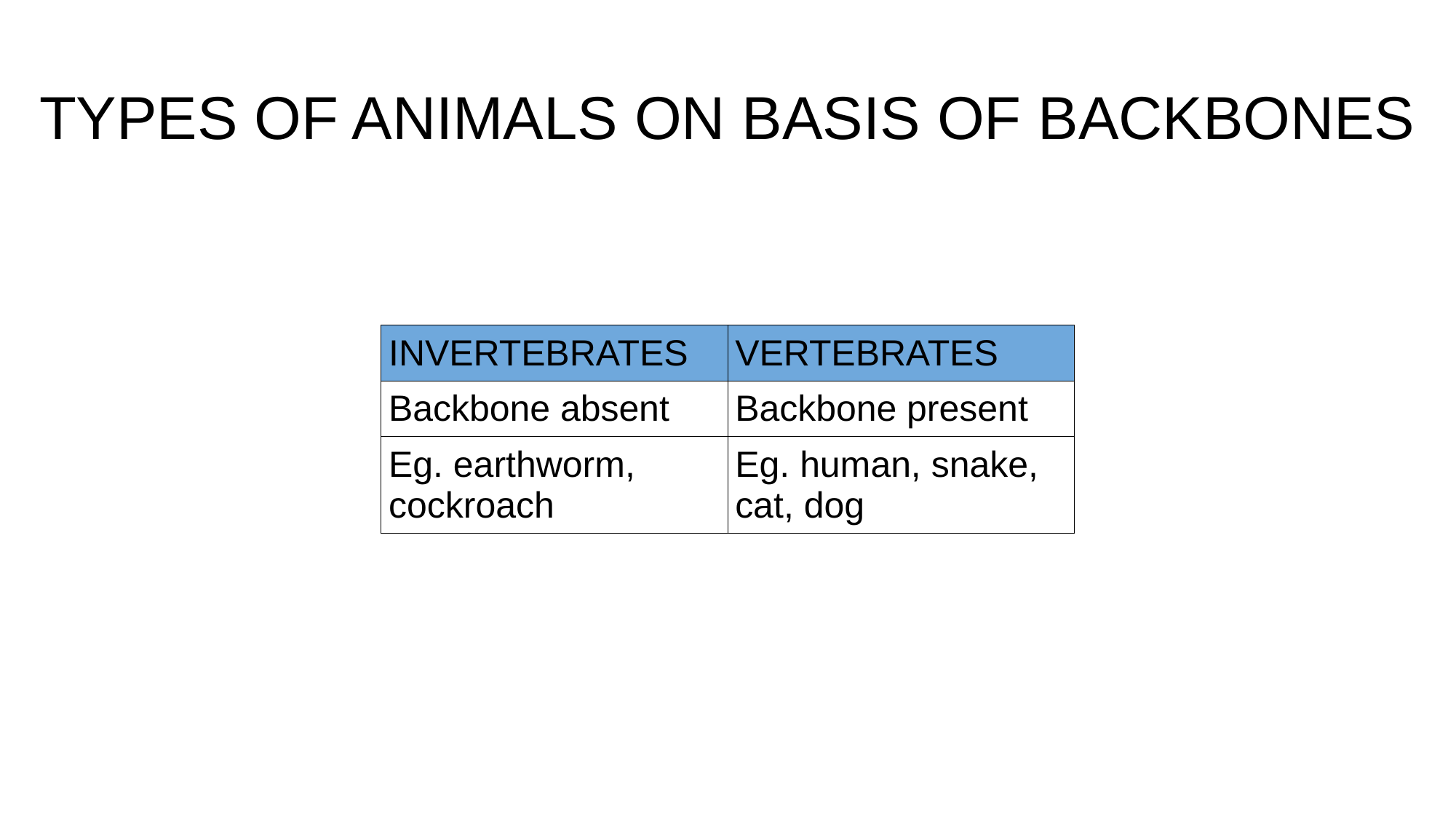

TYPES OF ANIMALS ON BASIS OF BACKBONES
| INVERTEBRATES | VERTEBRATES |
| --- | --- |
| Backbone absent | Backbone present |
| Eg. earthworm, cockroach | Eg. human, snake, cat, dog |